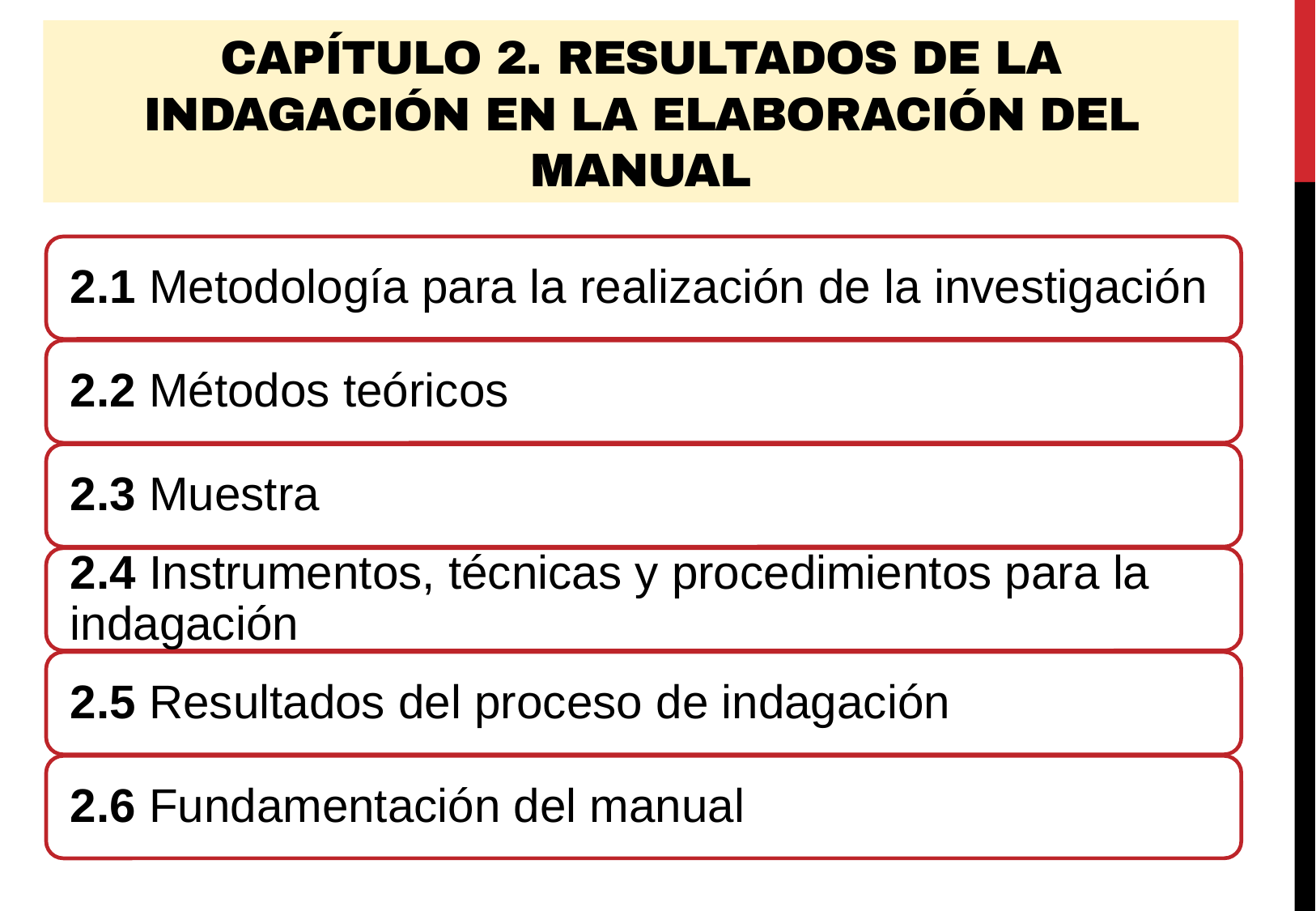

# Capítulo 2. RESULTADOS DE LA INDAGACIÓN EN LA ELABORACIÓN DEL MANUAL
2.1 Metodología para la realización de la investigación
2.2 Métodos teóricos
2.3 Muestra
2.4 Instrumentos, técnicas y procedimientos para la indagación
2.5 Resultados del proceso de indagación
2.6 Fundamentación del manual